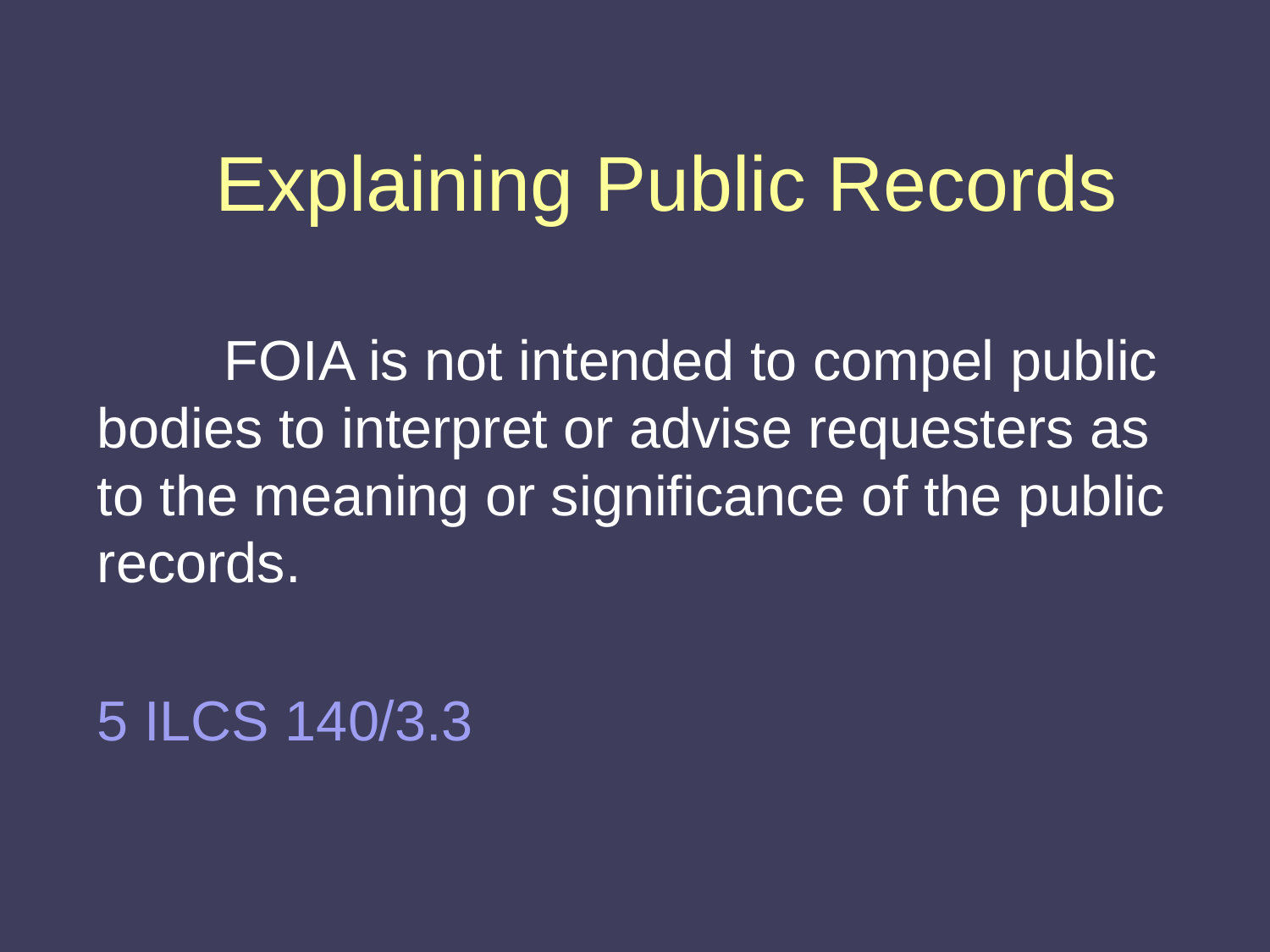

# Explaining Public Records
	FOIA is not intended to compel public bodies to interpret or advise requesters as to the meaning or significance of the public records.

5 ILCS 140/3.3